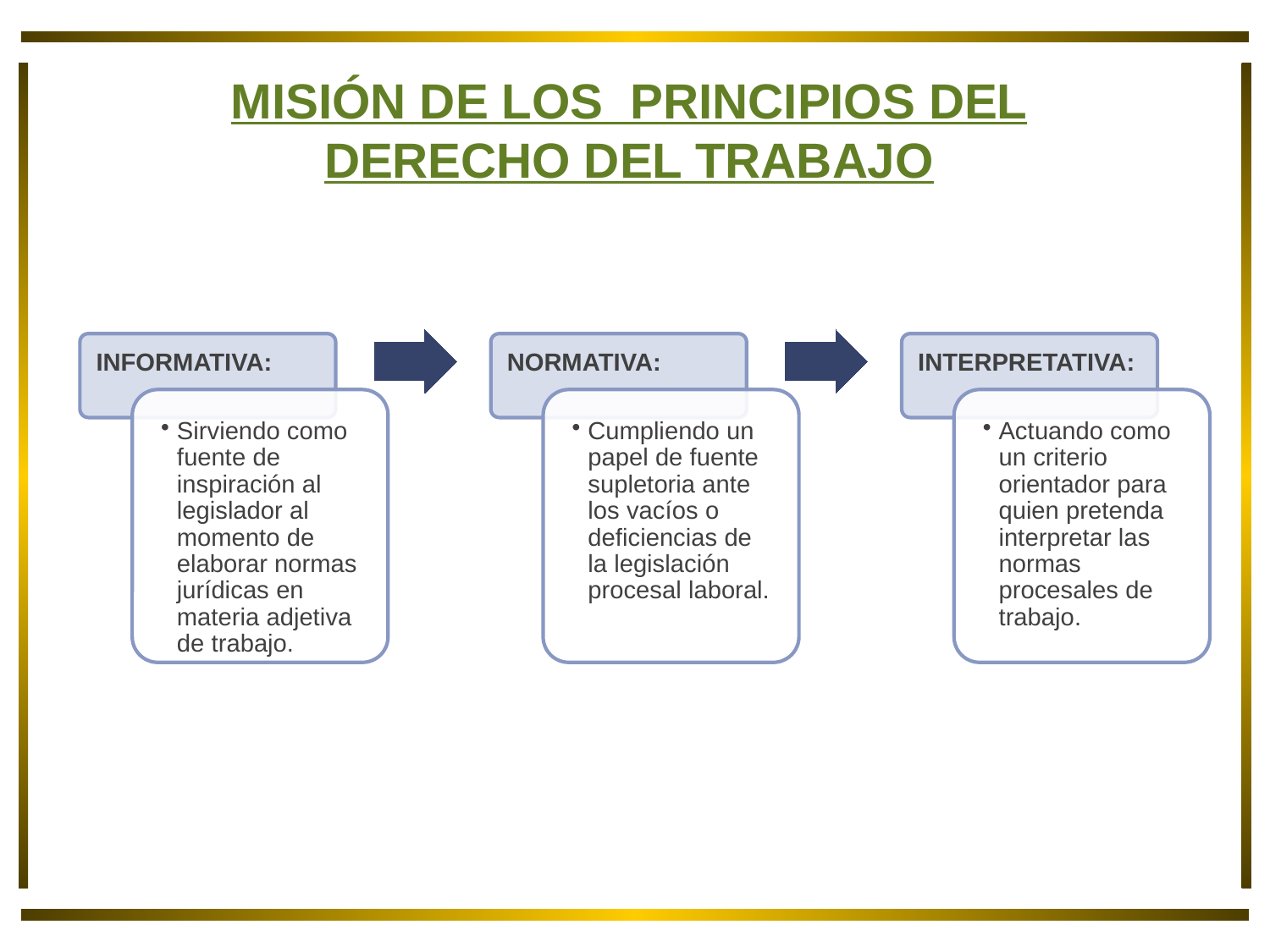

MISIÓN DE LOS  PRINCIPIOS DEL DERECHO DEL TRABAJO
INFORMATIVA:
Sirviendo como fuente de inspiración al legislador al momento de elaborar normas jurídicas en materia adjetiva de trabajo.

NORMATIVA:
Cumpliendo un papel de fuente supletoria ante los vacíos o deficiencias de la legislación procesal laboral.

INTERPRETATIVA:
Actuando como un criterio orientador para quien pretenda interpretar las normas procesales de trabajo.